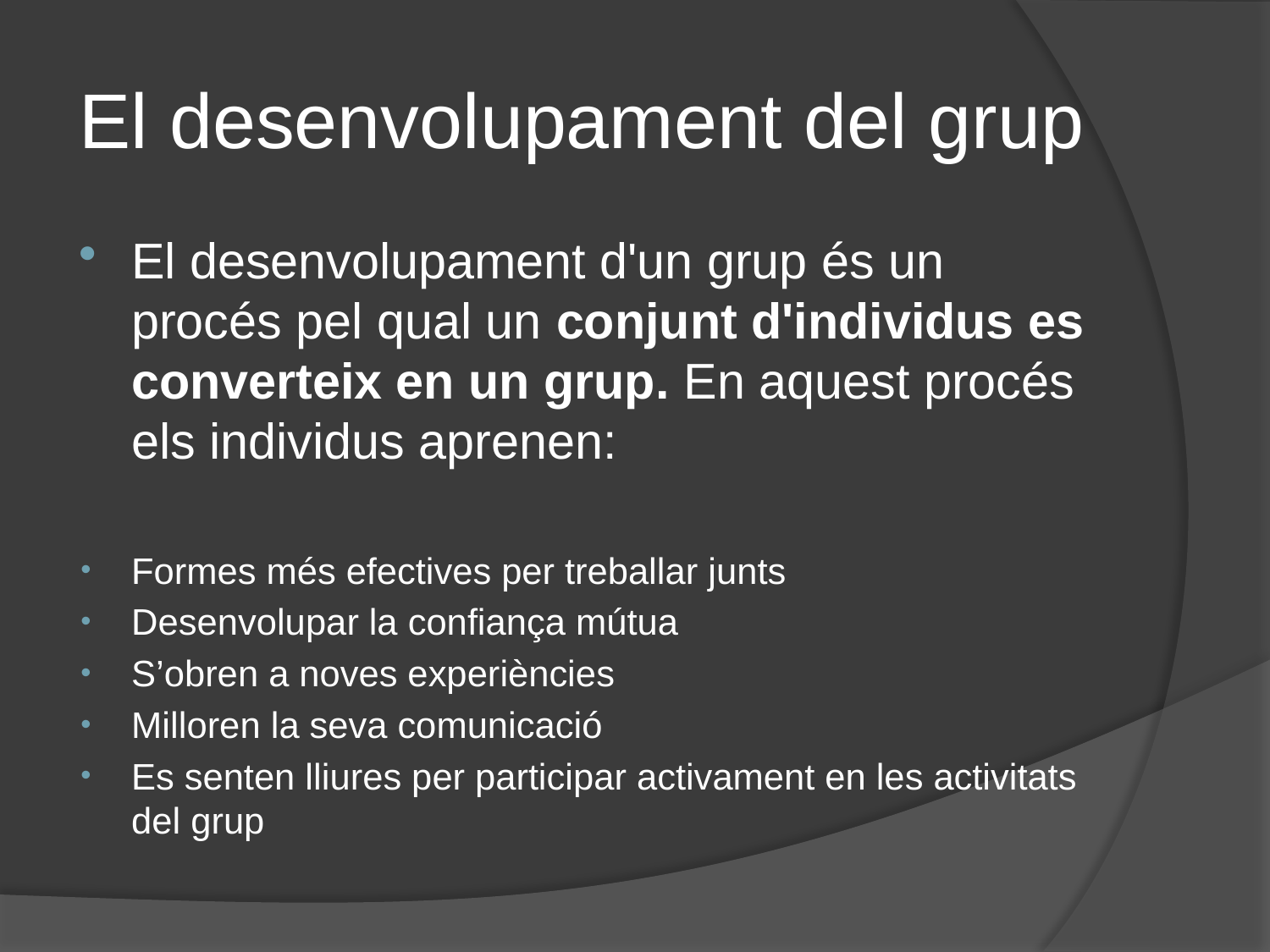

# El desenvolupament del grup
El desenvolupament d'un grup és un procés pel qual un conjunt d'individus es converteix en un grup. En aquest procés els individus aprenen:

Formes més efectives per treballar junts
Desenvolupar la confiança mútua
S’obren a noves experiències
Milloren la seva comunicació
Es senten lliures per participar activament en les activitats del grup